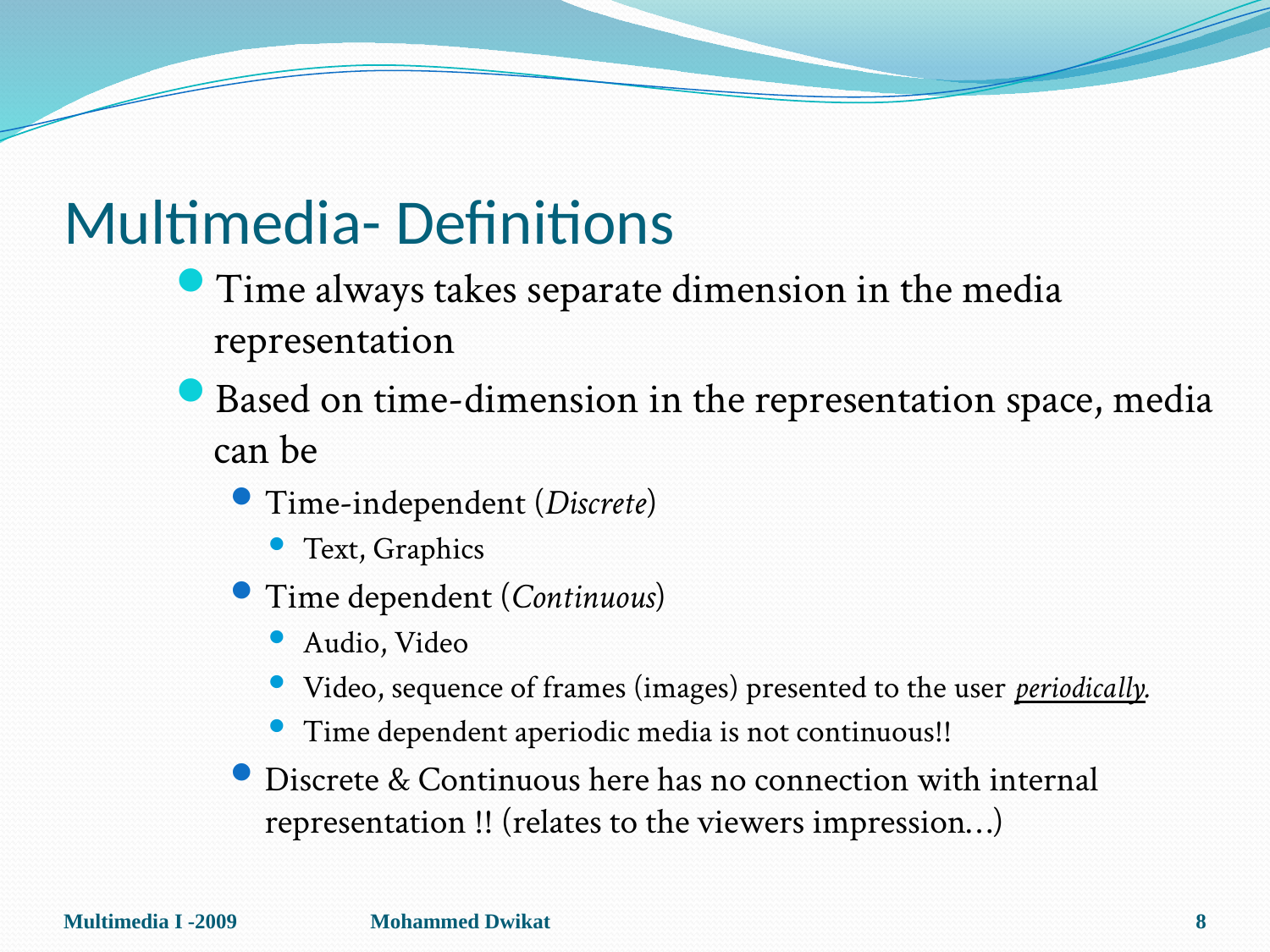

# Multimedia- Definitions
Time always takes separate dimension in the media representation
Based on time-dimension in the representation space, media can be
Time-independent (Discrete)
Text, Graphics
Time dependent (Continuous)
Audio, Video
Video, sequence of frames (images) presented to the user periodically.
Time dependent aperiodic media is not continuous!!
Discrete & Continuous here has no connection with internal representation !! (relates to the viewers impression…)
Multimedia I -2009
Mohammed Dwikat
8